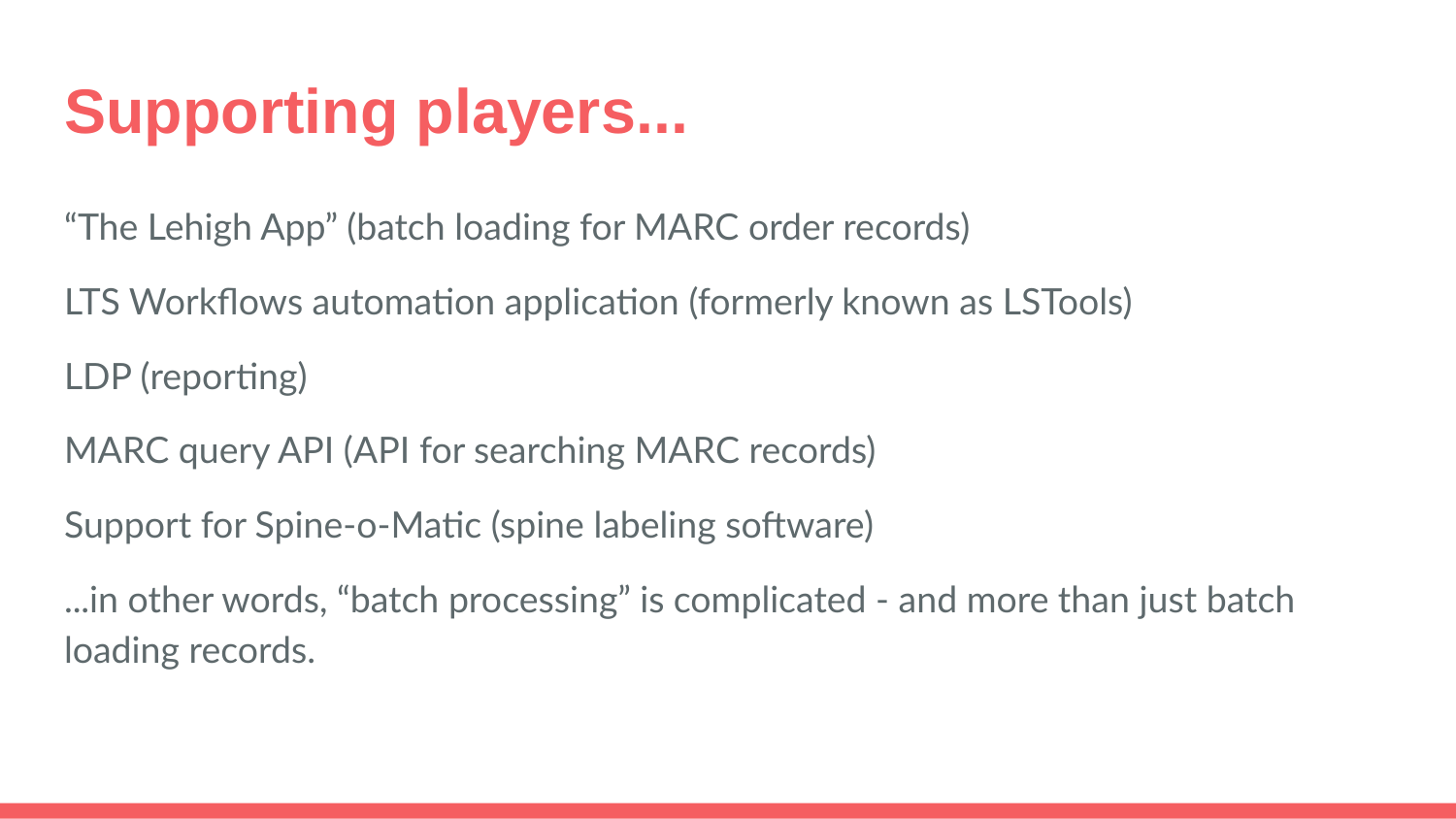

# Supporting players...
“The Lehigh App” (batch loading for MARC order records)
LTS Workflows automation application (formerly known as LSTools)
LDP (reporting)
MARC query API (API for searching MARC records)
Support for Spine-o-Matic (spine labeling software)
...in other words, “batch processing” is complicated - and more than just batch loading records.